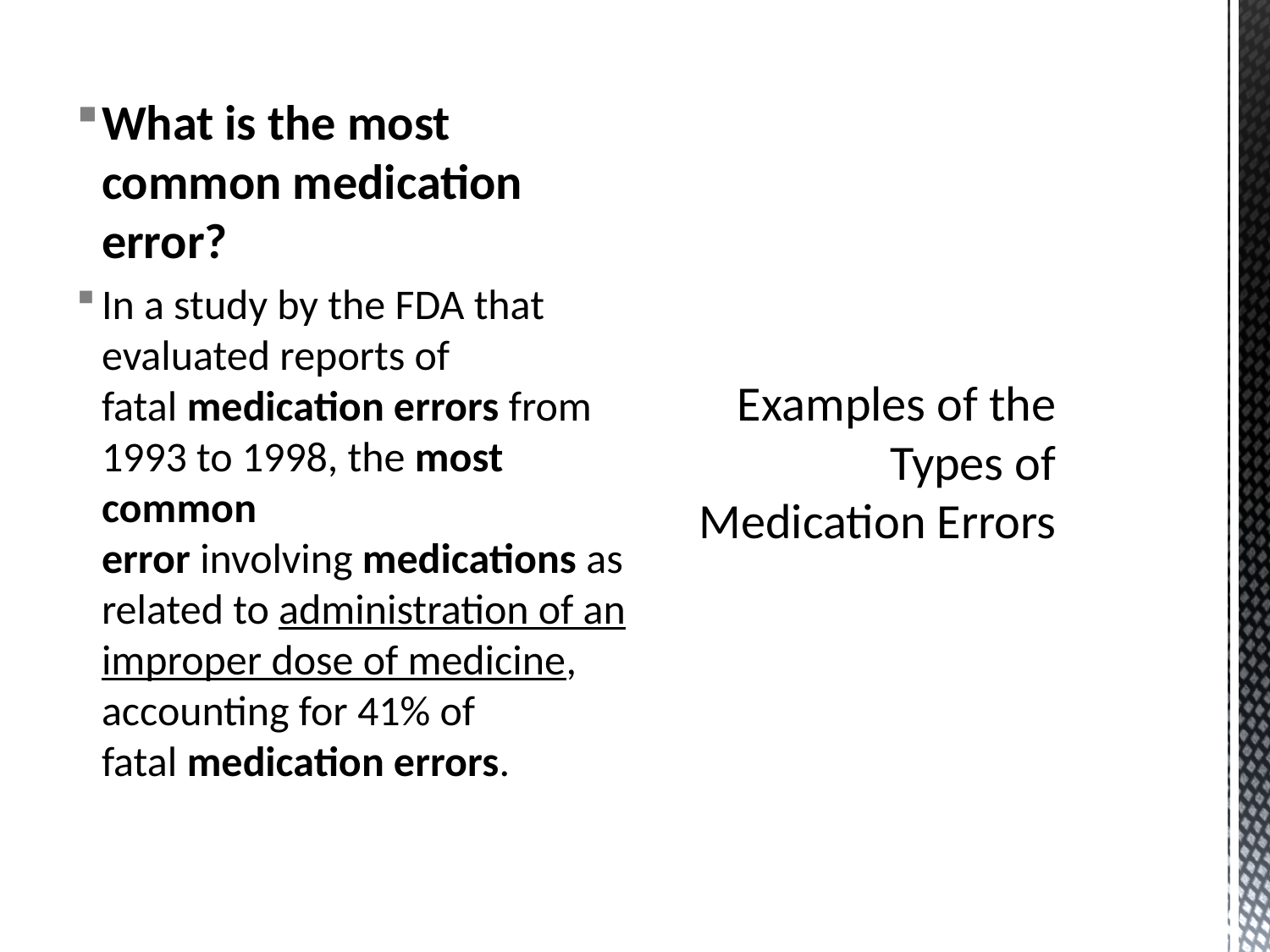

What is the most common medication error?
In a study by the FDA that evaluated reports of fatal medication errors from 1993 to 1998, the most common error involving medications as related to administration of an improper dose of medicine, accounting for 41% of fatal medication errors.

# Examples of the Types of Medication Errors